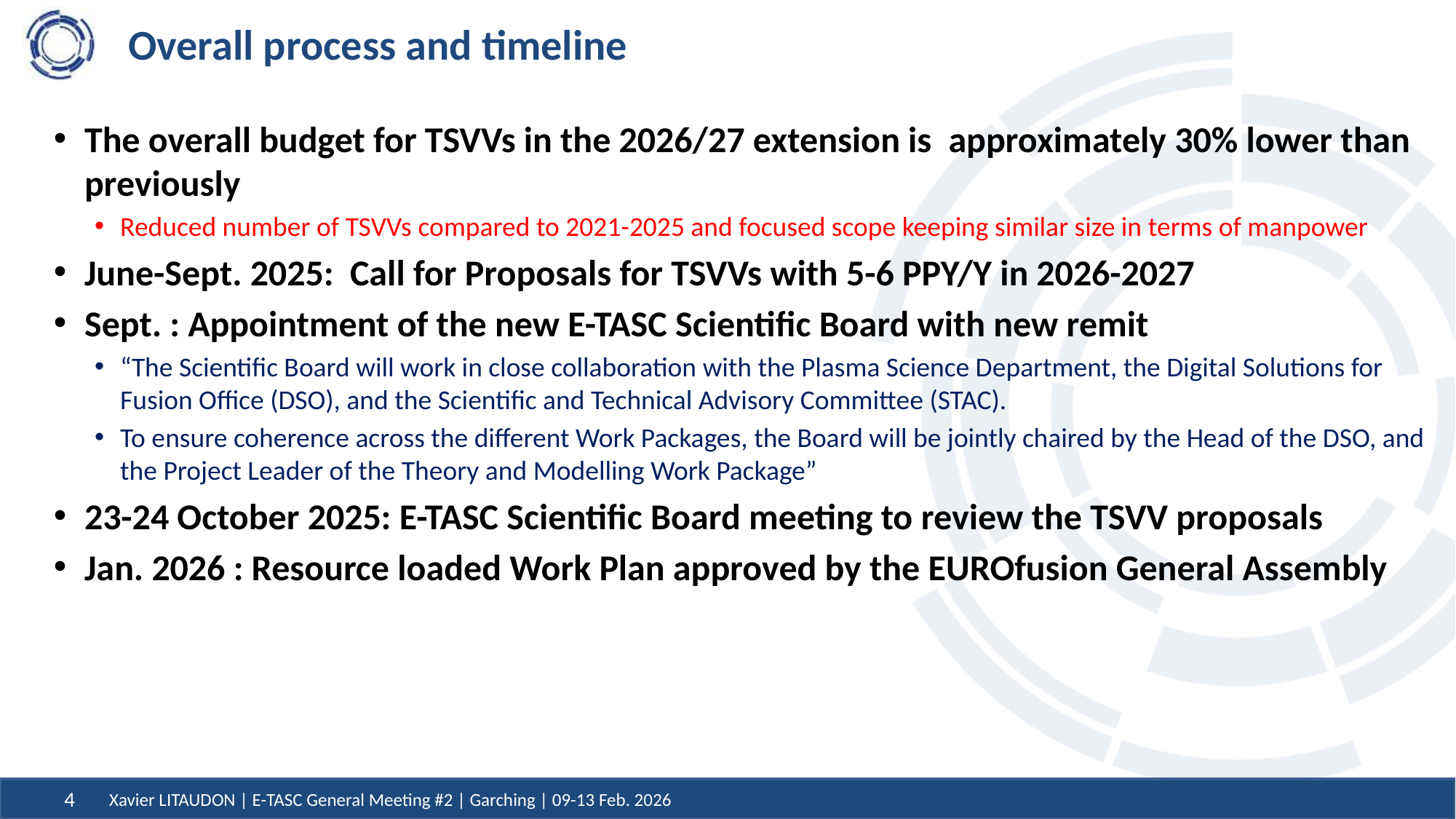

# Overall process and timeline
The overall budget for TSVVs in the 2026/27 extension is  approximately 30% lower than previously
Reduced number of TSVVs compared to 2021-2025 and focused scope keeping similar size in terms of manpower
June-Sept. 2025:  Call for Proposals for TSVVs with 5-6 PPY/Y in 2026-2027
Sept. : Appointment of the new E-TASC Scientific Board with new remit
“The Scientific Board will work in close collaboration with the Plasma Science Department, the Digital Solutions for Fusion Office (DSO), and the Scientific and Technical Advisory Committee (STAC).
To ensure coherence across the different Work Packages, the Board will be jointly chaired by the Head of the DSO, and the Project Leader of the Theory and Modelling Work Package”
23-24 October 2025: E-TASC Scientific Board meeting to review the TSVV proposals
Jan. 2026 : Resource loaded Work Plan approved by the EUROfusion General Assembly
Xavier LITAUDON | E-TASC General Meeting #2 | Garching | 09-13 Feb. 2026
4